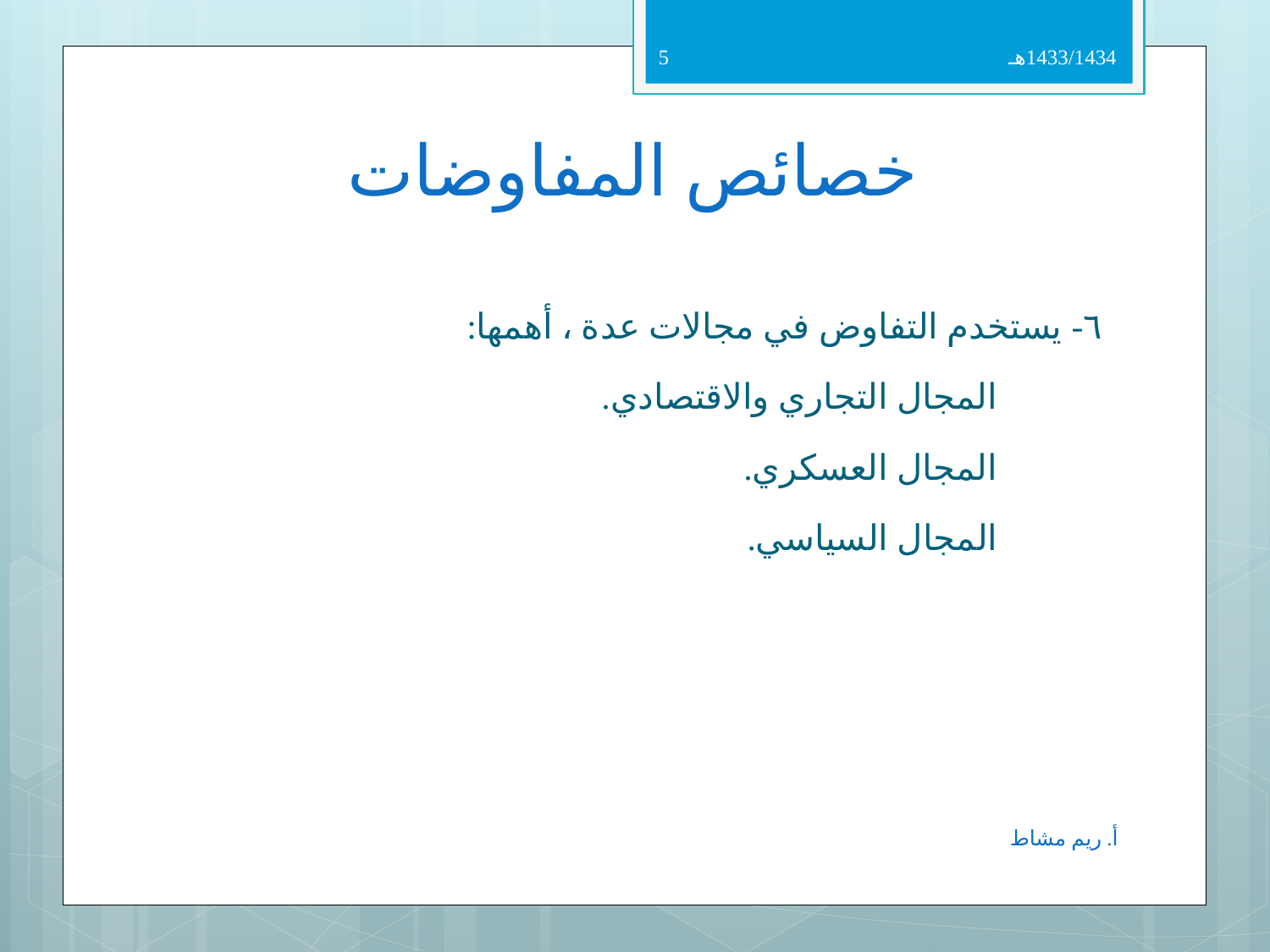

5
1433/1434هـ
# خصائص المفاوضات
٦- يستخدم التفاوض في مجالات عدة ، أهمها:
المجال التجاري والاقتصادي.
المجال العسكري.
المجال السياسي.
أ. ريم مشاط